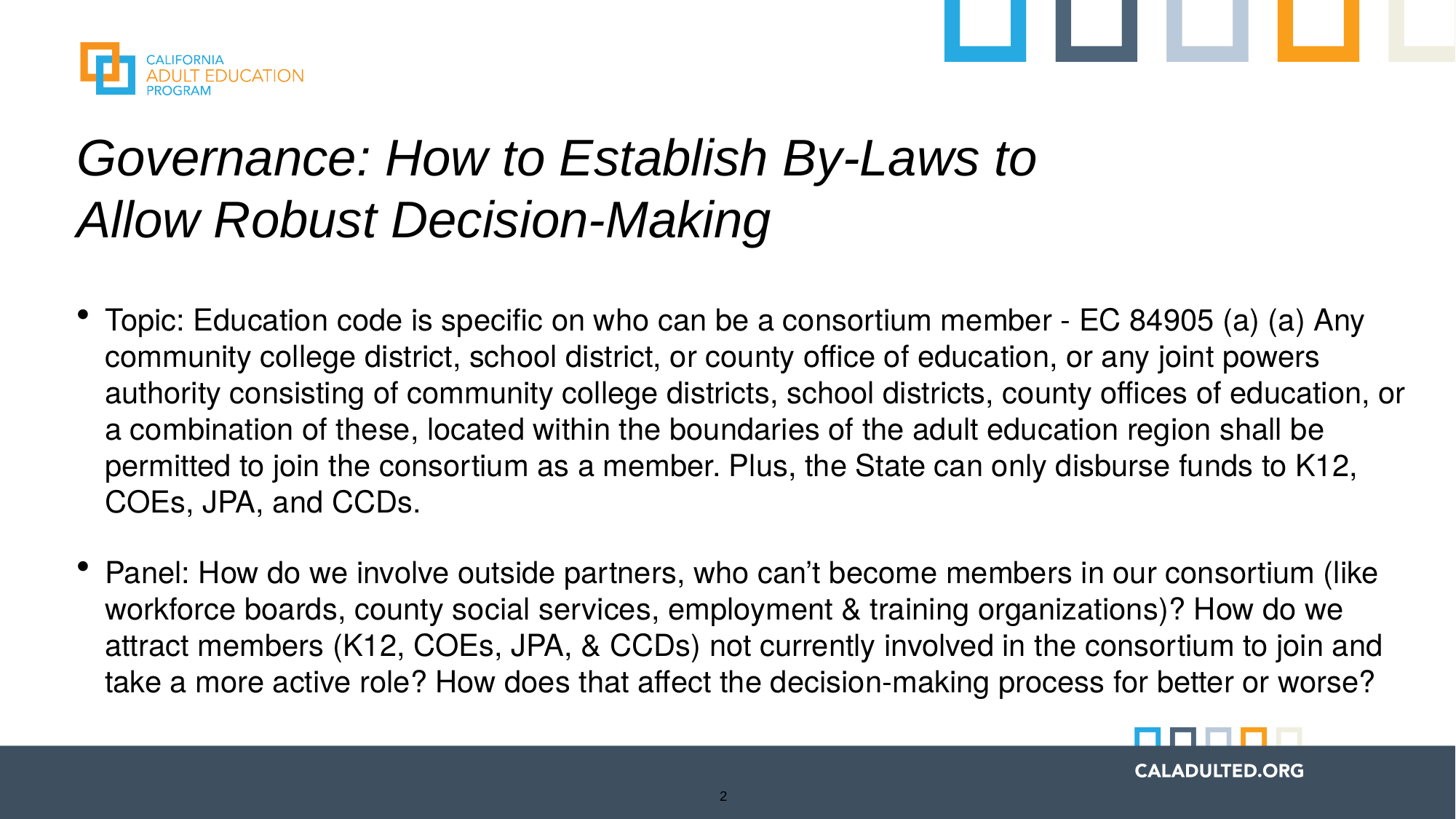

# Governance: How to Establish By-Laws to Allow Robust Decision-Making
Topic: Education code is specific on who can be a consortium member - EC 84905 (a) (a) Any community college district, school district, or county office of education, or any joint powers authority consisting of community college districts, school districts, county offices of education, or a combination of these, located within the boundaries of the adult education region shall be permitted to join the consortium as a member. Plus, the State can only disburse funds to K12, COEs, JPA, and CCDs.
Panel: How do we involve outside partners, who can’t become members in our consortium (like workforce boards, county social services, employment & training organizations)? How do we attract members (K12, COEs, JPA, & CCDs) not currently involved in the consortium to join and take a more active role? How does that affect the decision-making process for better or worse?
2